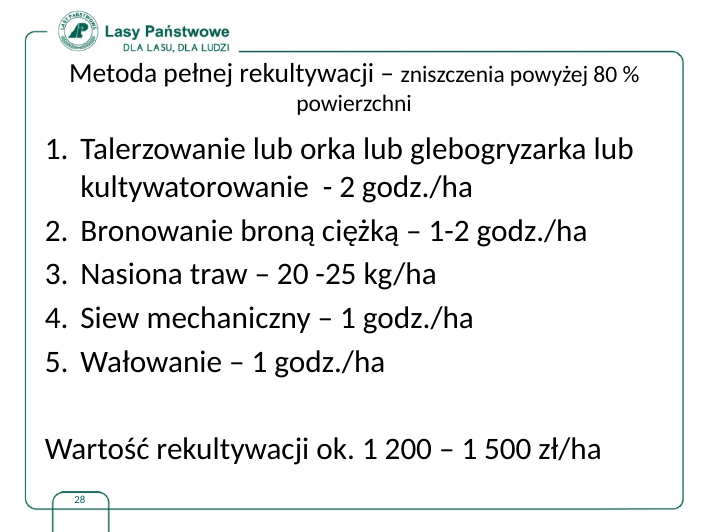

# Metoda pełnej rekultywacji – zniszczenia powyżej 80 % powierzchni

Talerzowanie lub orka lub glebogryzarka lub kultywatorowanie  - 2 godz./ha
Bronowanie broną ciężką – 1-2 godz./ha
Nasiona traw – 20 -25 kg/ha
Siew mechaniczny – 1 godz./ha
Wałowanie – 1 godz./ha

Wartość rekultywacji ok. 1 200 – 1 500 zł/ha

28